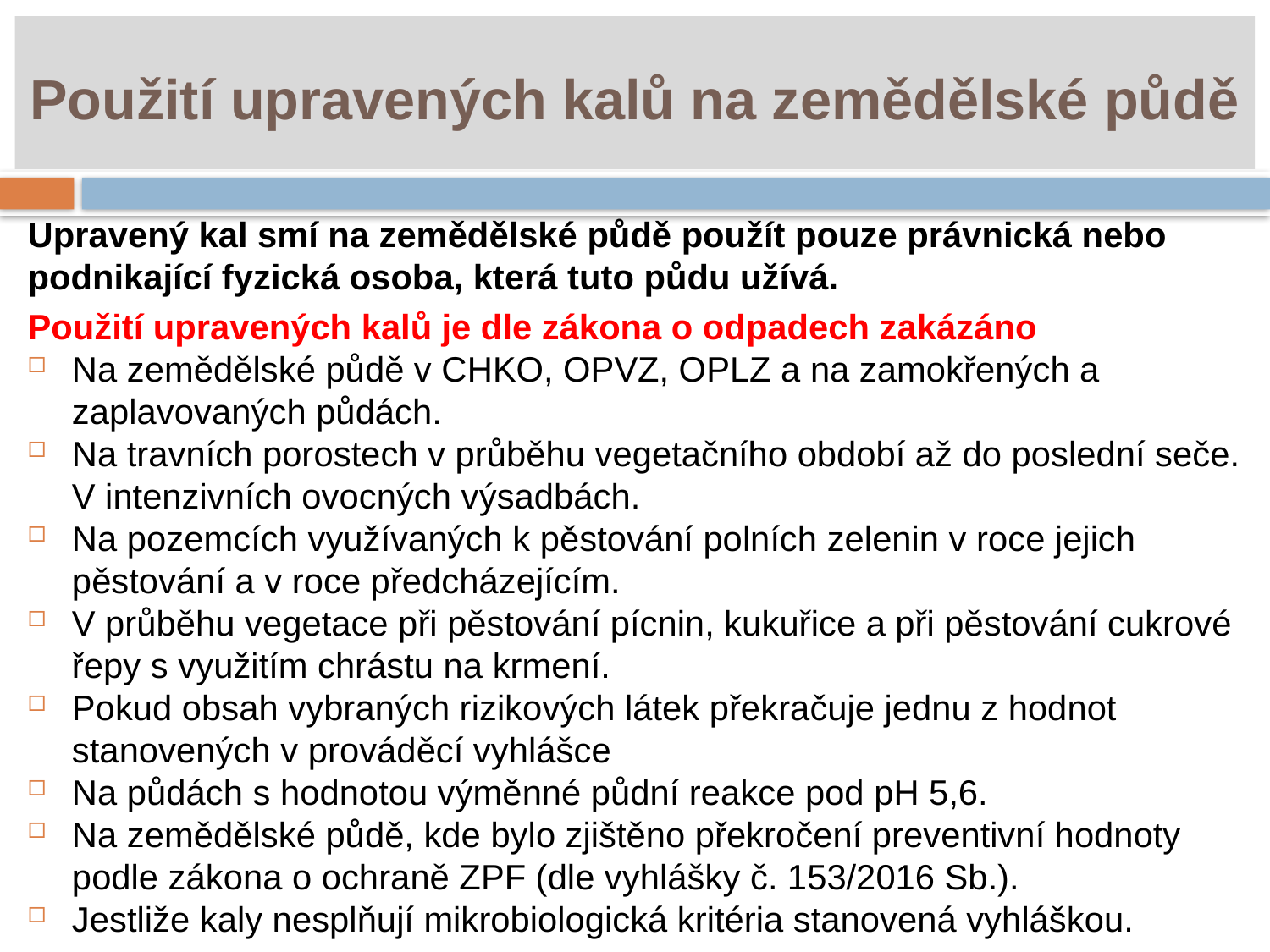

# Použití upravených kalů na zemědělské půdě
Upravený kal smí na zemědělské půdě použít pouze právnická nebo podnikající fyzická osoba, která tuto půdu užívá.
Použití upravených kalů je dle zákona o odpadech zakázáno
Na zemědělské půdě v CHKO, OPVZ, OPLZ a na zamokřených a zaplavovaných půdách.
Na travních porostech v průběhu vegetačního období až do poslední seče. V intenzivních ovocných výsadbách.
Na pozemcích využívaných k pěstování polních zelenin v roce jejich pěstování a v roce předcházejícím.
V průběhu vegetace při pěstování pícnin, kukuřice a při pěstování cukrové řepy s využitím chrástu na krmení.
Pokud obsah vybraných rizikových látek překračuje jednu z hodnot stanovených v prováděcí vyhlášce
Na půdách s hodnotou výměnné půdní reakce pod pH 5,6.
Na zemědělské půdě, kde bylo zjištěno překročení preventivní hodnoty podle zákona o ochraně ZPF (dle vyhlášky č. 153/2016 Sb.).
Jestliže kaly nesplňují mikrobiologická kritéria stanovená vyhláškou.